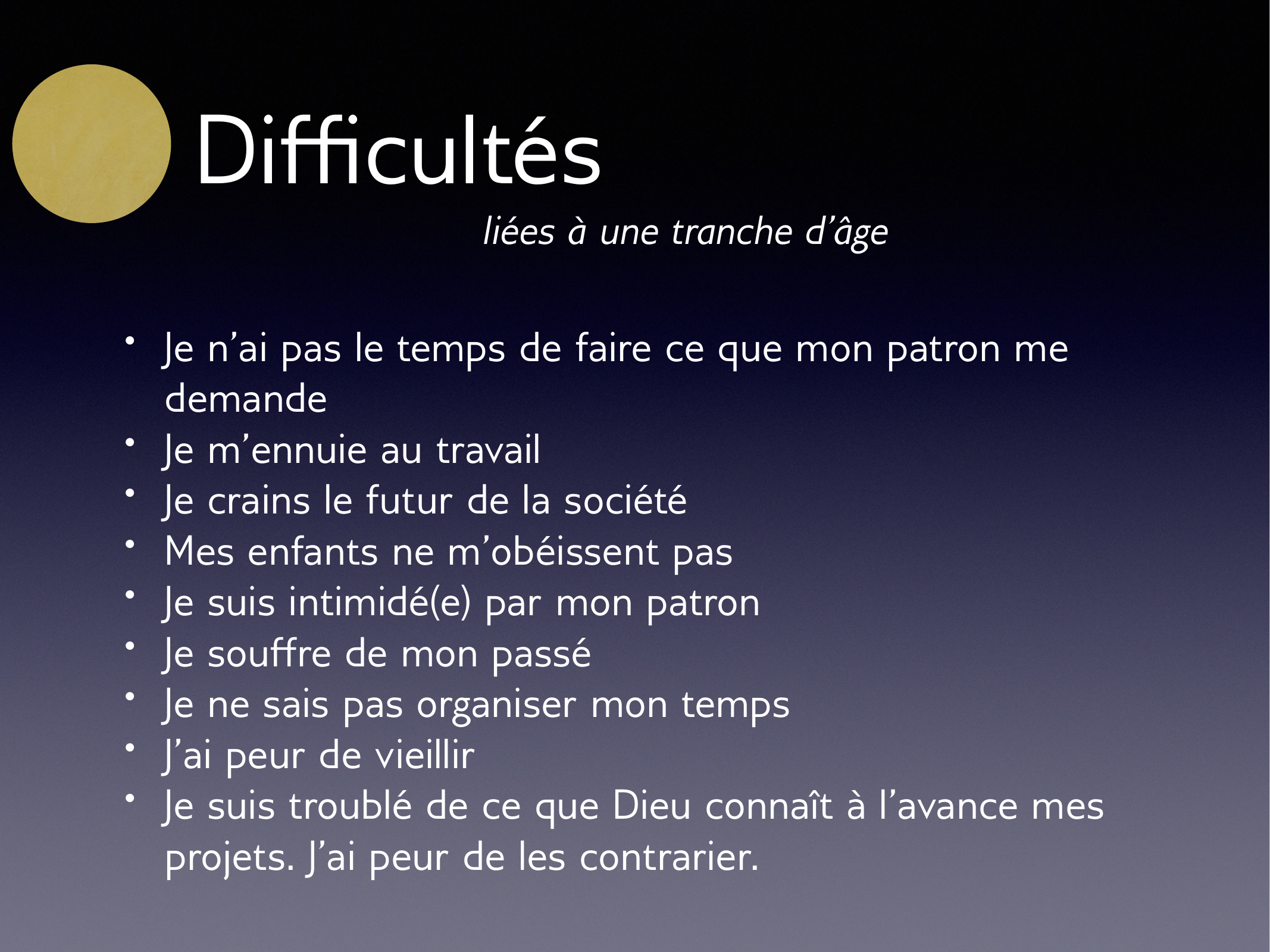

# Difficultés

liées à une tranche d’âge
Je n’ai pas le temps de faire ce que mon patron me demande
Je m’ennuie au travail
Je crains le futur de la société
Mes enfants ne m’obéissent pas
Je suis intimidé(e) par mon patron
Je souffre de mon passé
Je ne sais pas organiser mon temps
J’ai peur de vieillir
Je suis troublé de ce que Dieu connaît à l’avance mes projets. J’ai peur de les contrarier.